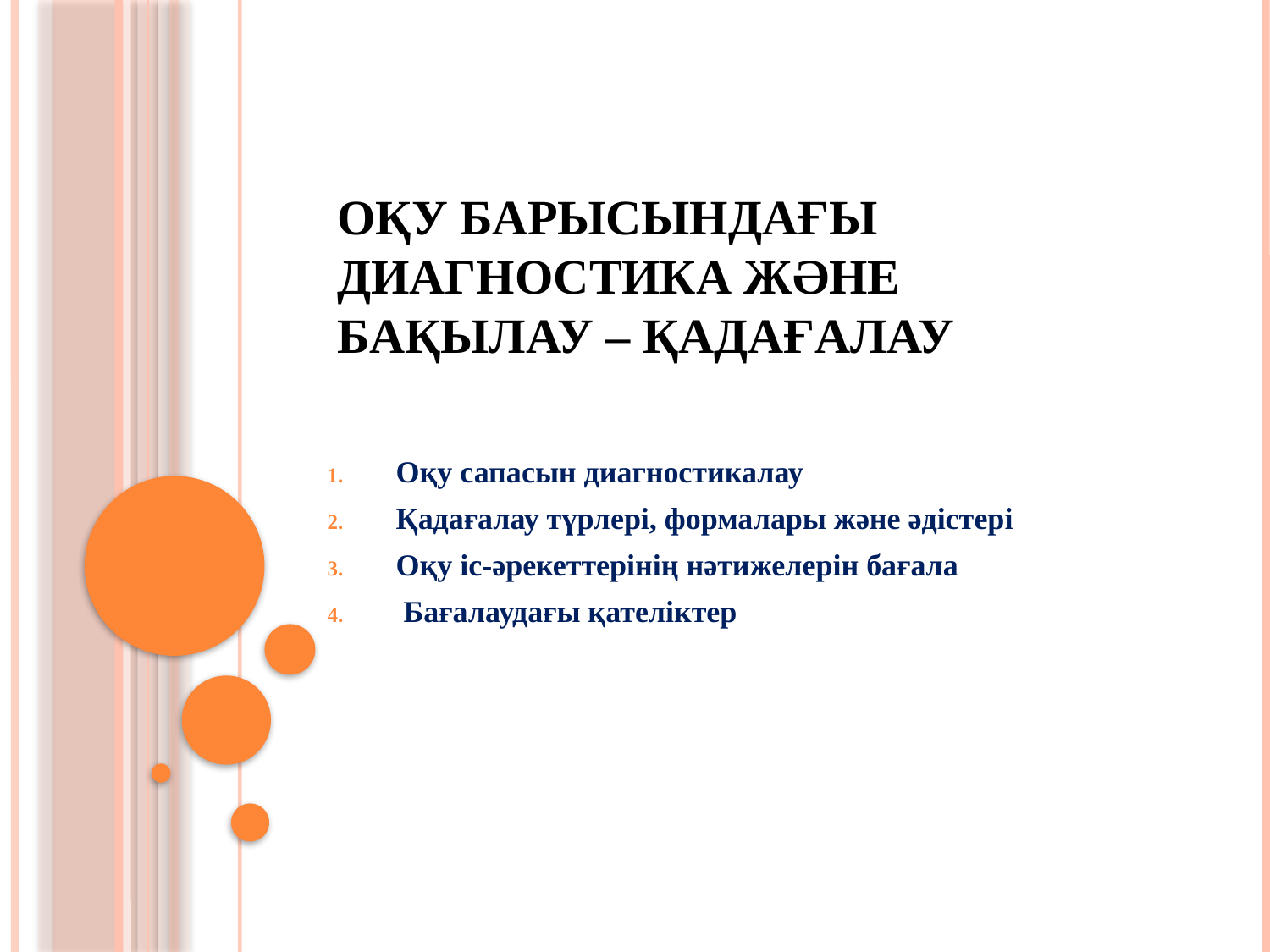

# Оқу барысындағы  диагностика жəне  бақылау – қадағалау
Оқу сапасын диагностикалау
Қадағалау түрлері, формалары жəне əдістері
Оқу іс-əрекеттерінің нəтижелерін бағала
 Бағалаудағы қателіктер